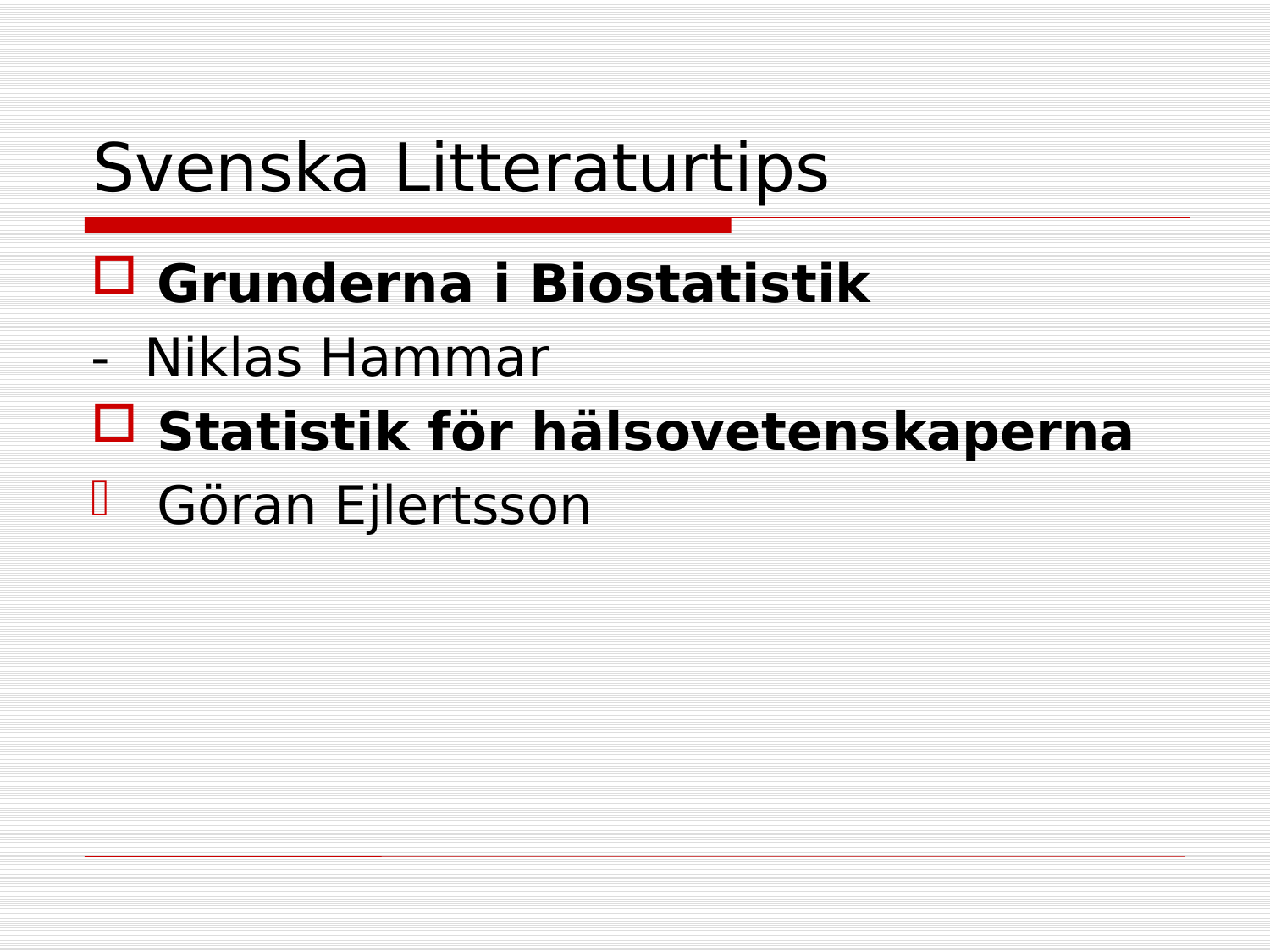

# Svenska Litteraturtips
Grunderna i Biostatistik
-  Niklas Hammar
Statistik för hälsovetenskaperna
Göran Ejlertsson